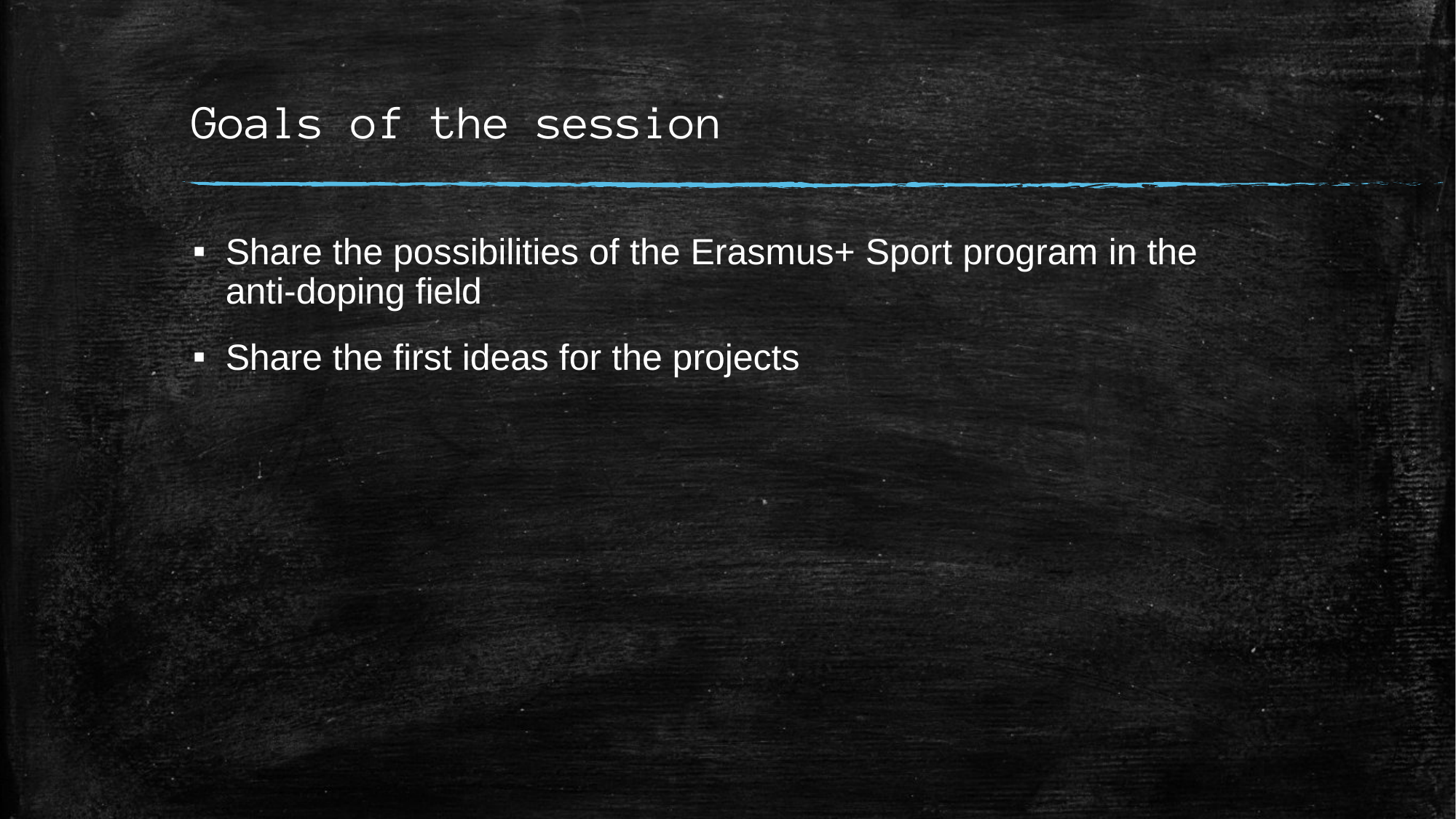

# Goals of the session
Share the possibilities of the Erasmus+ Sport program in the anti-doping field
Share the first ideas for the projects